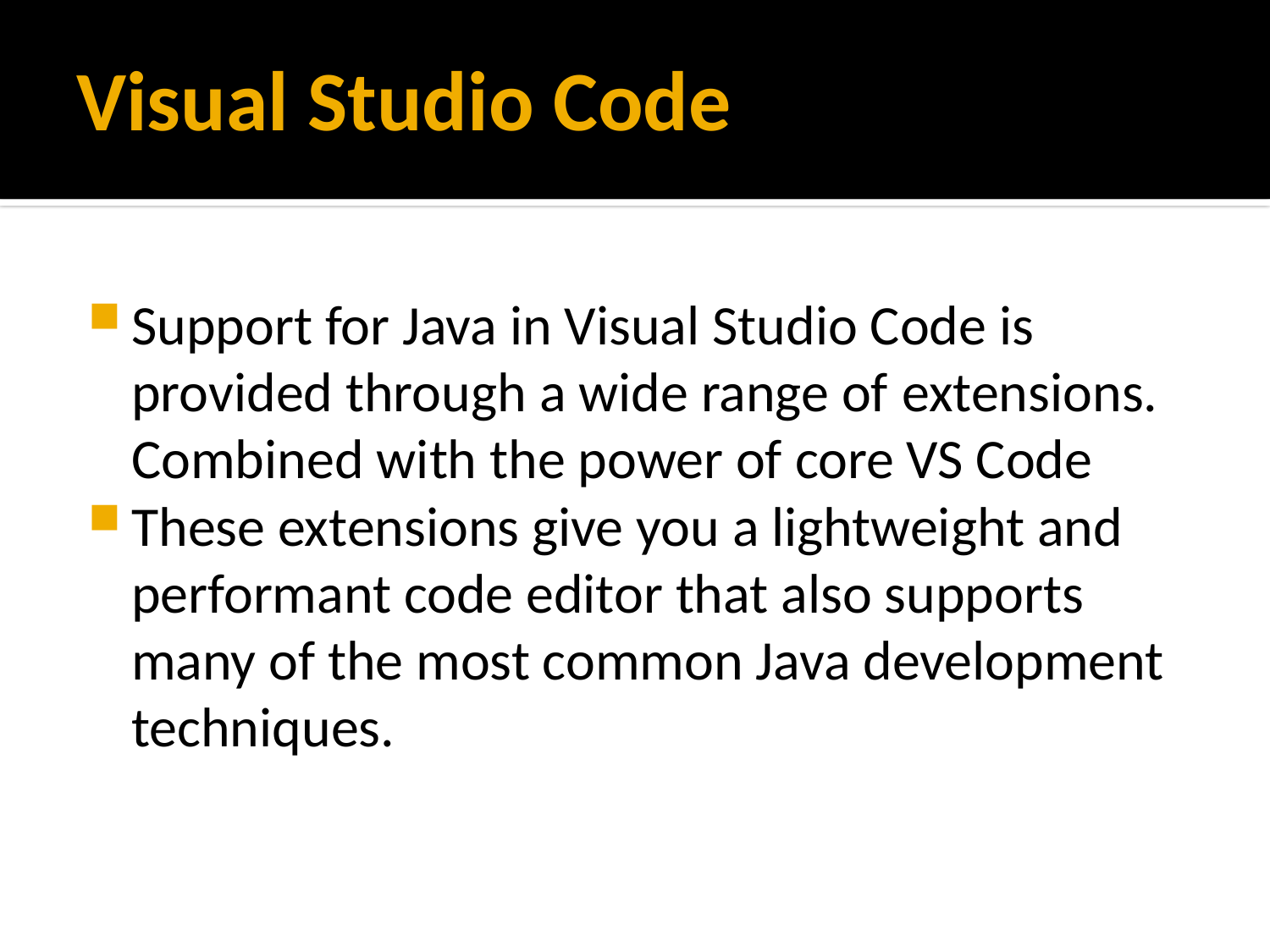

# Visual Studio Code

Support for Java in Visual Studio Code is provided through a wide range of extensions. Combined with the power of core VS Code
These extensions give you a lightweight and performant code editor that also supports many of the most common Java development techniques.